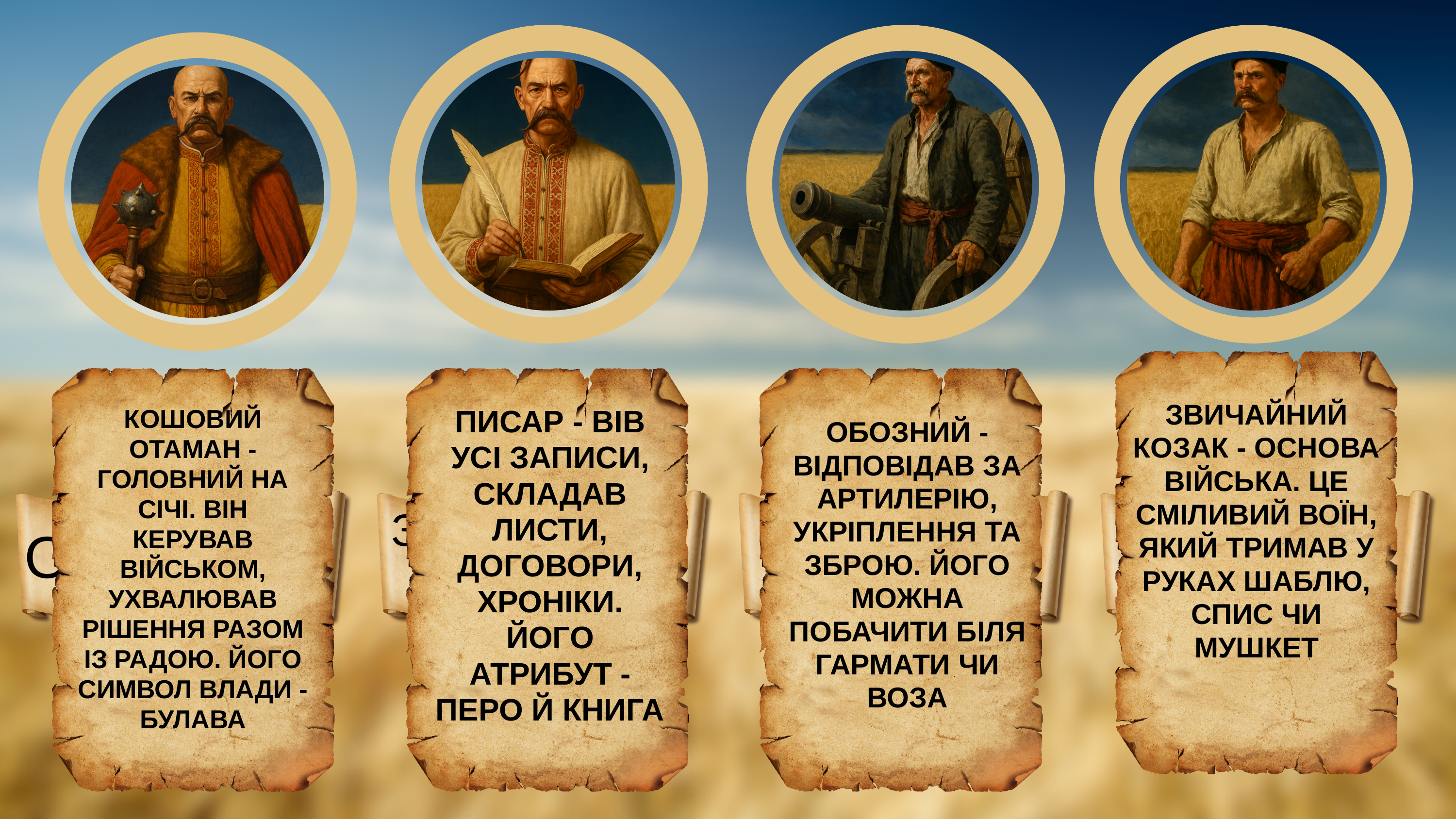

ЗВИЧАЙНИЙ КОЗАК - ОСНОВА ВІЙСЬКА. ЦЕ СМІЛИВИЙ ВОЇН, ЯКИЙ ТРИМАВ У РУКАХ ШАБЛЮ, СПИС ЧИ МУШКЕТ

КОШОВИЙ ОТАМАН - ГОЛОВНИЙ НА СІЧІ. ВІН КЕРУВАВ ВІЙСЬКОМ, УХВАЛЮВАВ РІШЕННЯ РАЗОМ ІЗ РАДОЮ. ЙОГО СИМВОЛ ВЛАДИ - БУЛАВА

ПИСАР - ВІВ УСІ ЗАПИСИ, СКЛАДАВ ЛИСТИ, ДОГОВОРИ, ХРОНІКИ. ЙОГО АТРИБУТ - ПЕРО Й КНИГА

ОБОЗНИЙ - ВІДПОВІДАВ ЗА АРТИЛЕРІЮ, УКРІПЛЕННЯ ТА ЗБРОЮ. ЙОГО МОЖНА ПОБАЧИТИ БІЛЯ ГАРМАТИ ЧИ ВОЗА

ОБОЗНИЙ

ЗВИЧАЙНИЙ КОЗАК

КОШОВИЙ ОТАМАН

ПИСАР